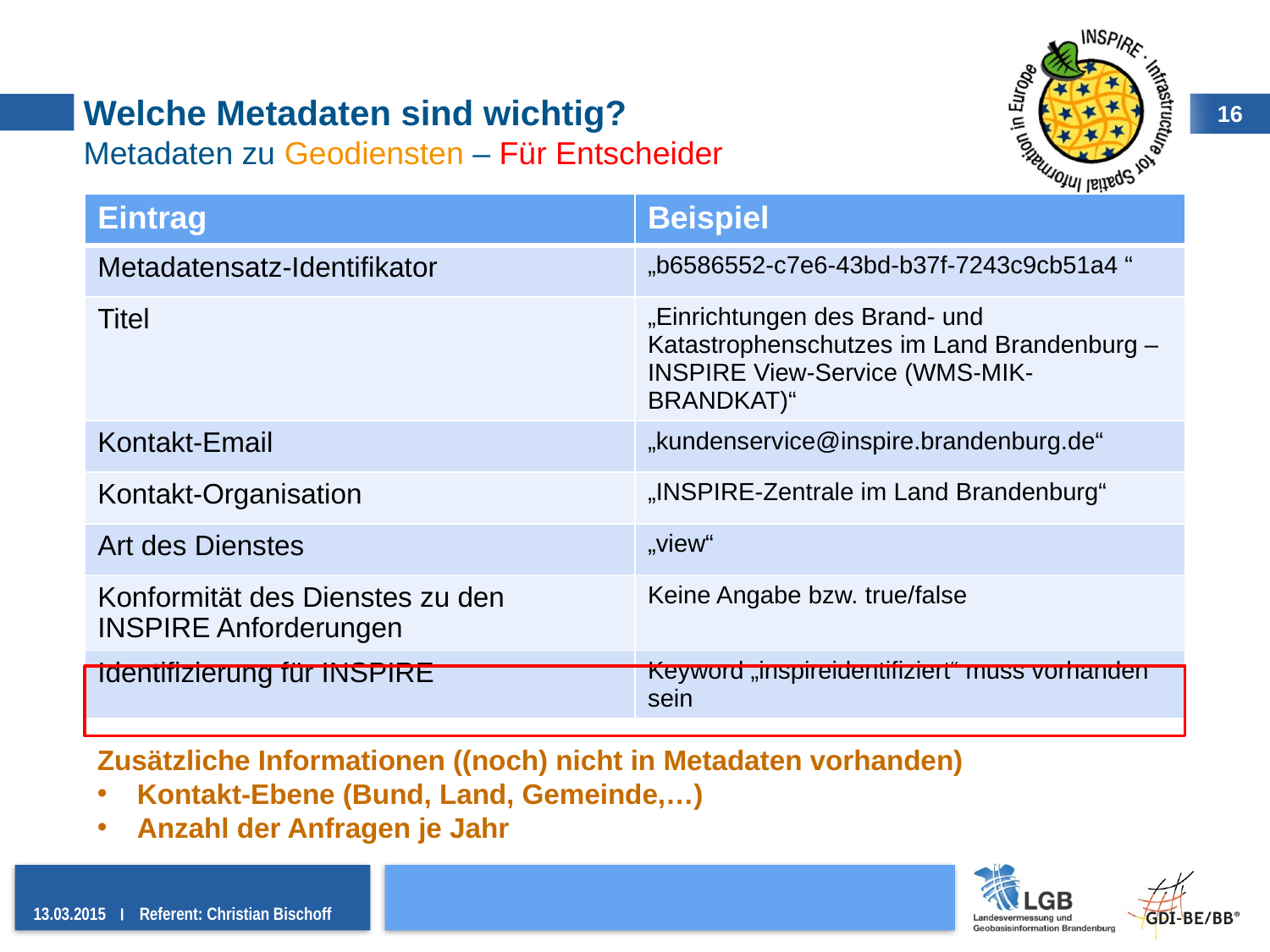

# Welche Metadaten sind wichtig? Metadaten zu Geodiensten – Für Entscheider
| Eintrag | Beispiel |
| --- | --- |
| Metadatensatz-Identifikator | „b6586552-c7e6-43bd-b37f-7243c9cb51a4 “ |
| Titel | „Einrichtungen des Brand- und Katastrophenschutzes im Land Brandenburg – INSPIRE View-Service (WMS-MIK-BRANDKAT)“ |
| Kontakt-Email | „kundenservice@inspire.brandenburg.de“ |
| Kontakt-Organisation | „INSPIRE-Zentrale im Land Brandenburg“ |
| Art des Dienstes | „view“ |
| Konformität des Dienstes zu den INSPIRE Anforderungen | Keine Angabe bzw. true/false |
| Identifizierung für INSPIRE | Keyword „inspireidentifiziert“ muss vorhanden sein |

Zusätzliche Informationen ((noch) nicht in Metadaten vorhanden)
Kontakt-Ebene (Bund, Land, Gemeinde,…)
Anzahl der Anfragen je Jahr